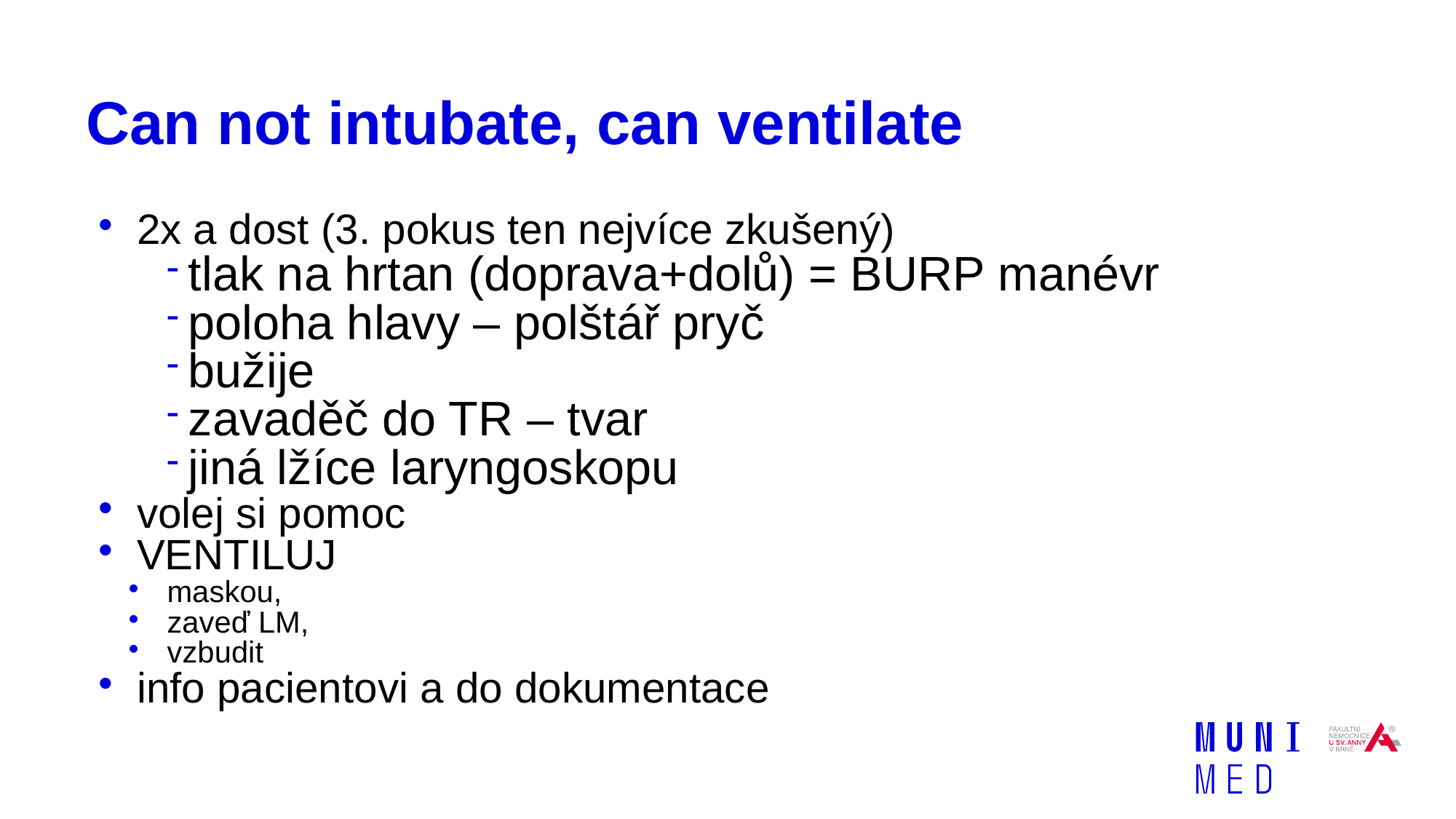

# Can not intubate, can ventilate
2x a dost (3. pokus ten nejvíce zkušený)
tlak na hrtan (doprava+dolů) = BURP manévr
poloha hlavy – polštář pryč
bužije
zavaděč do TR – tvar
jiná lžíce laryngoskopu
volej si pomoc
VENTILUJ
maskou,
zaveď LM,
vzbudit
info pacientovi a do dokumentace